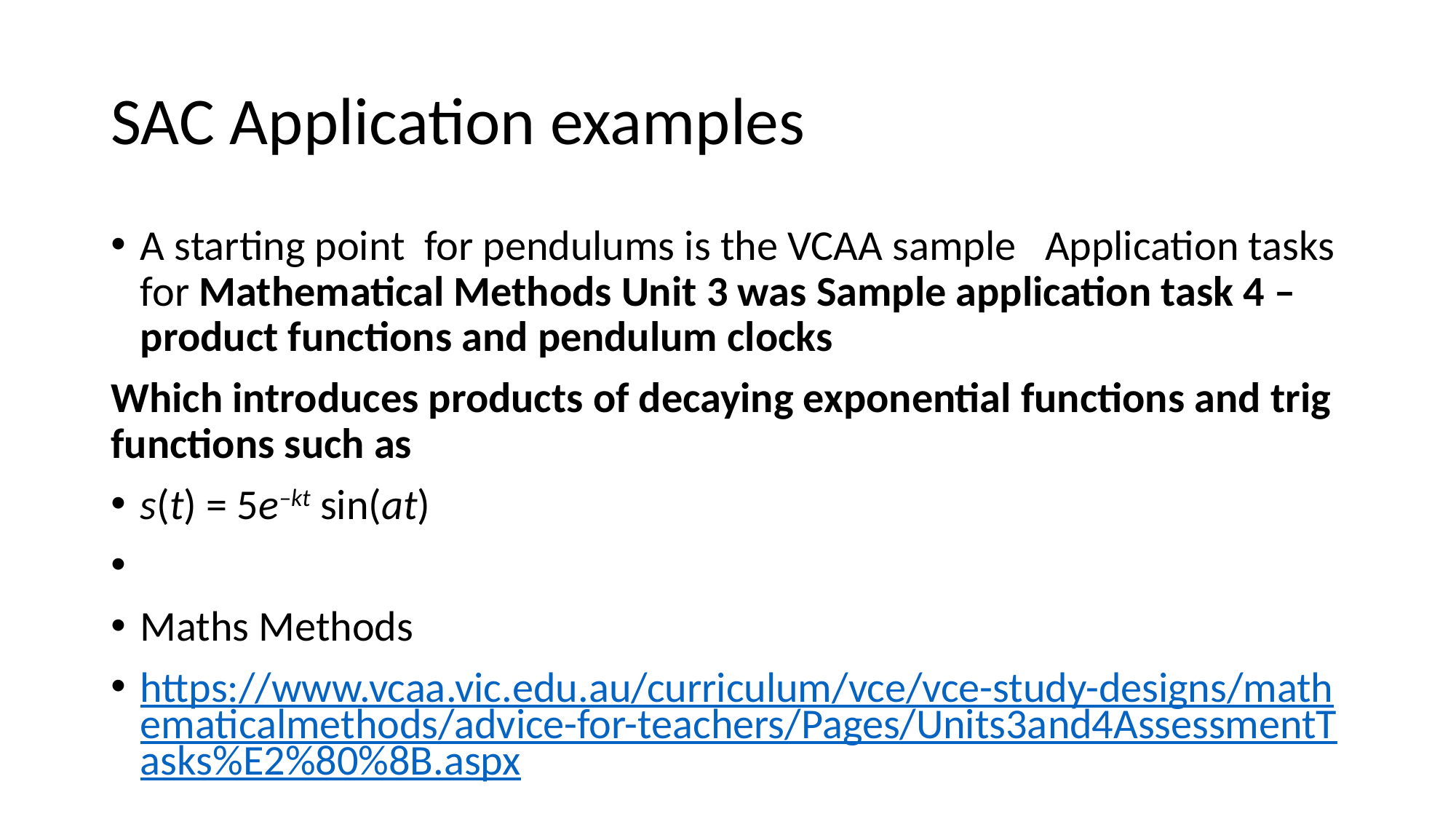

# SAC Application examples
A starting point  for pendulums is the VCAA sample   Application tasks for Mathematical Methods Unit 3 was Sample application task 4 – product functions and pendulum clocks
Which introduces products of decaying exponential functions and trig functions such as
s(t) = 5e–kt sin(at)

Maths Methods
https://www.vcaa.vic.edu.au/curriculum/vce/vce-study-designs/mathematicalmethods/advice-for-teachers/Pages/Units3and4AssessmentTasks%E2%80%8B.aspx